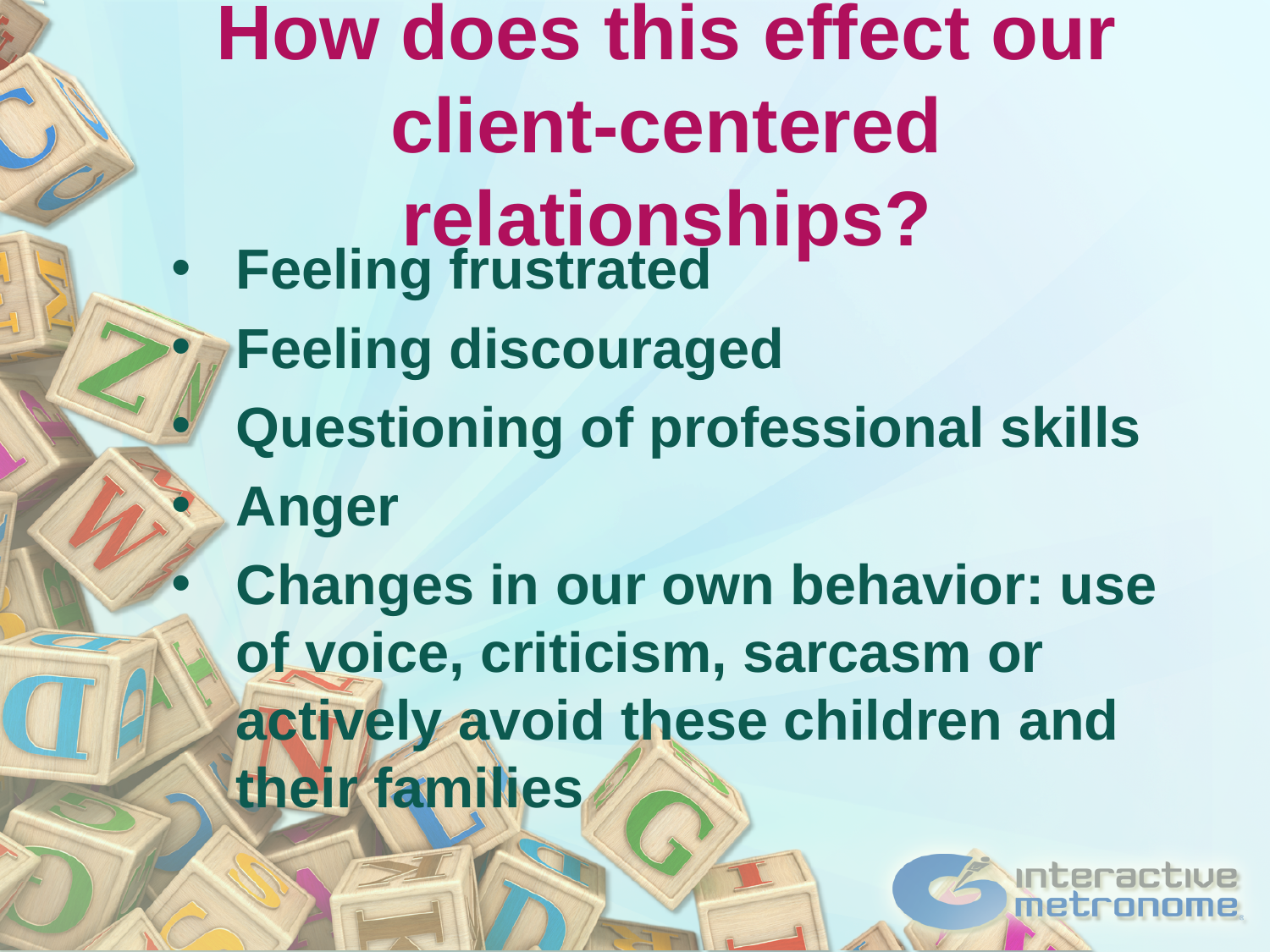

How does this effect our client-centered relationships?
Feeling frustrated
Feeling discouraged
Questioning of professional skills
Anger
Changes in our own behavior: use of voice, criticism, sarcasm or actively avoid these children and their families